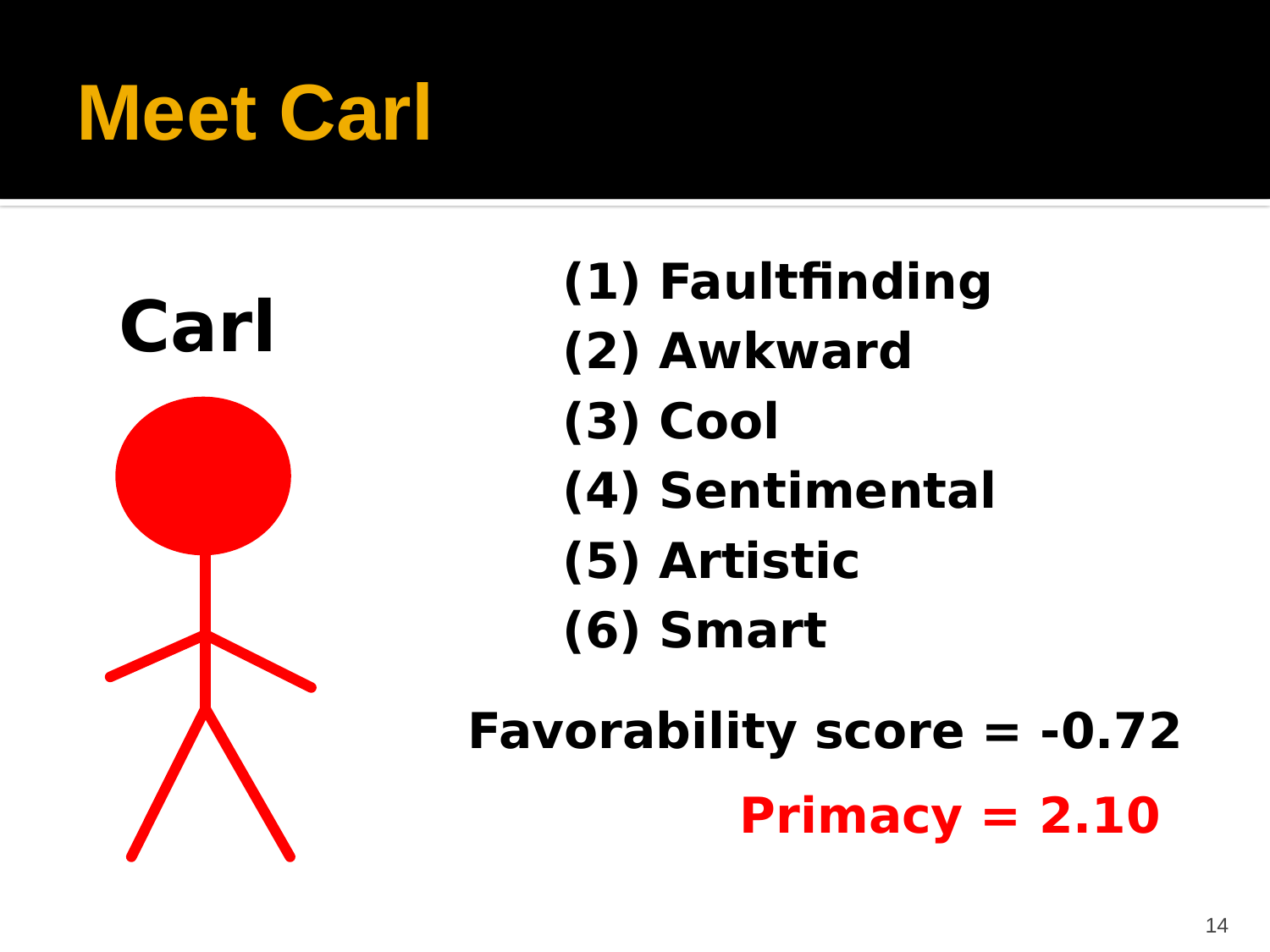

# Meet Carl
(1) Faultfinding
(2) Awkward
(3) Cool
(4) Sentimental
(5) Artistic
(6) Smart
Carl

Favorability score = -0.72

Primacy = 2.10

14